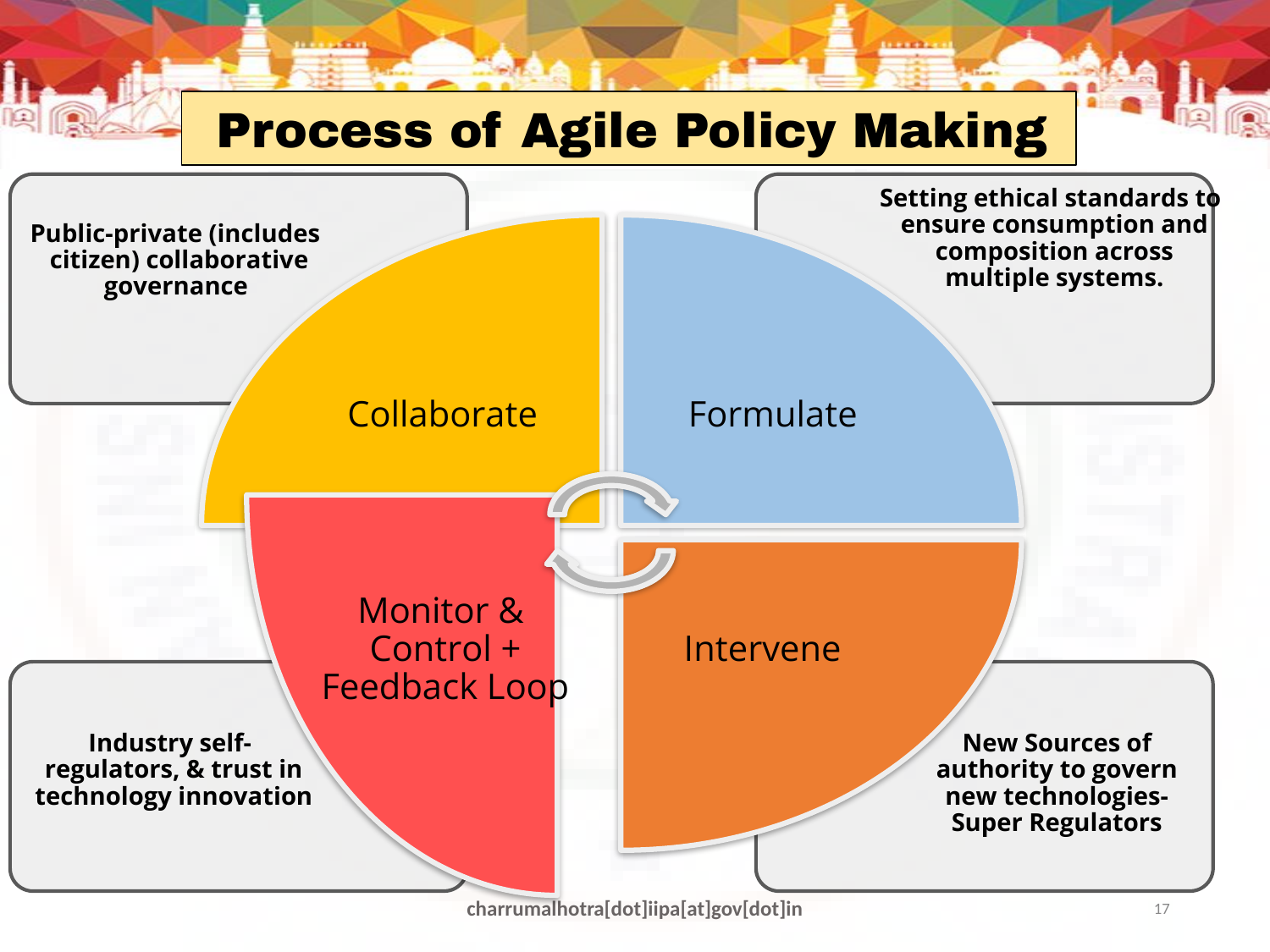

Process of Agile Policy Making

Setting ethical standards to ensure consumption and composition across multiple systems.
Public-private (includes citizen) collaborative governance

Collaborate
Formulate

Monitor &  Control + Feedback Loop
Intervene

Industry self- regulators, & trust in technology innovation
	New Sources of authority to govern new technologies- Super Regulators
charrumalhotra[dot]iipa[at]gov[dot]in
17